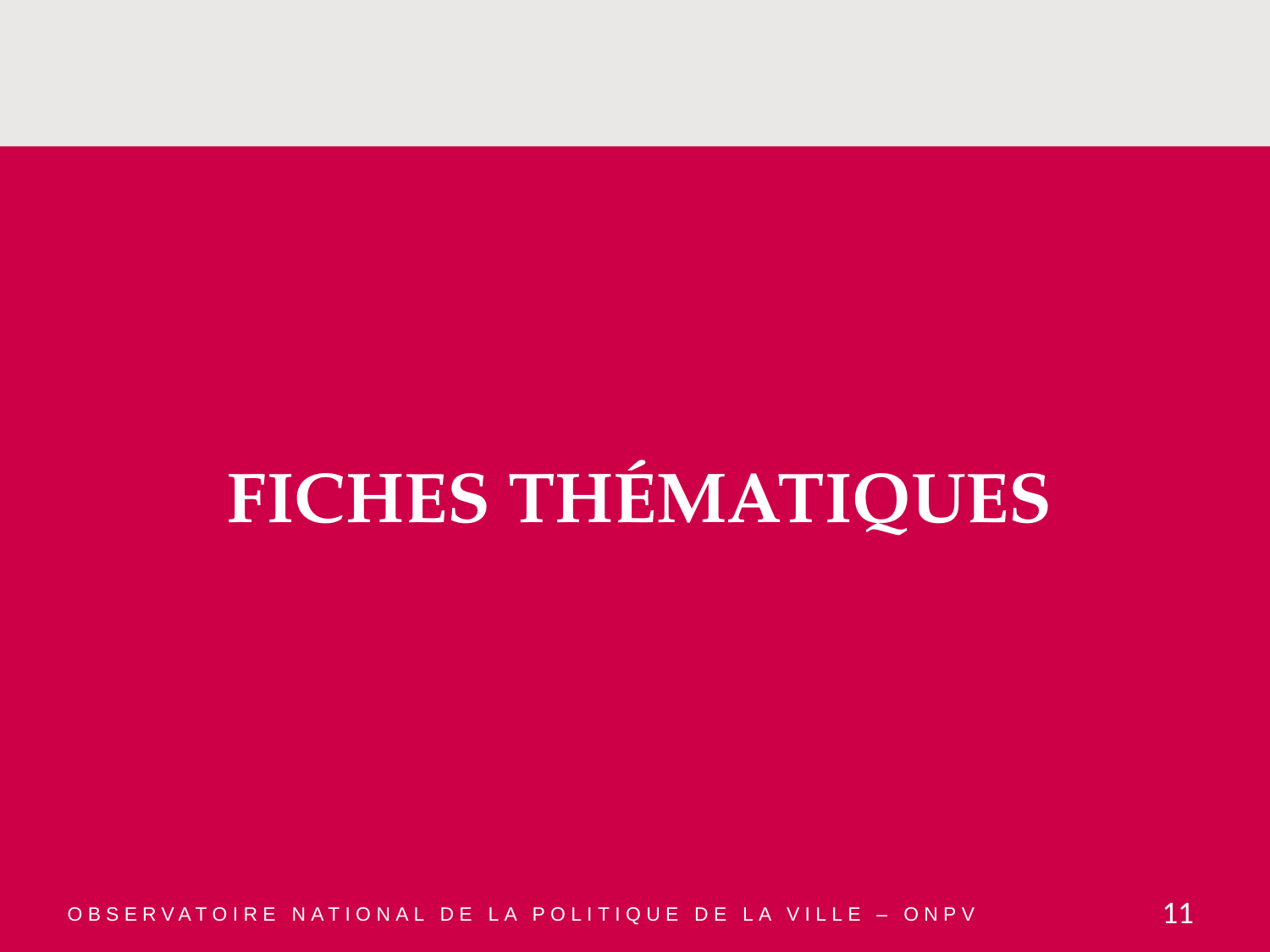

# FICHES THématiques
11
OBSERVATOIRE NATIONAL DE LA POLITIQUE DE LA VILLE – ONPV